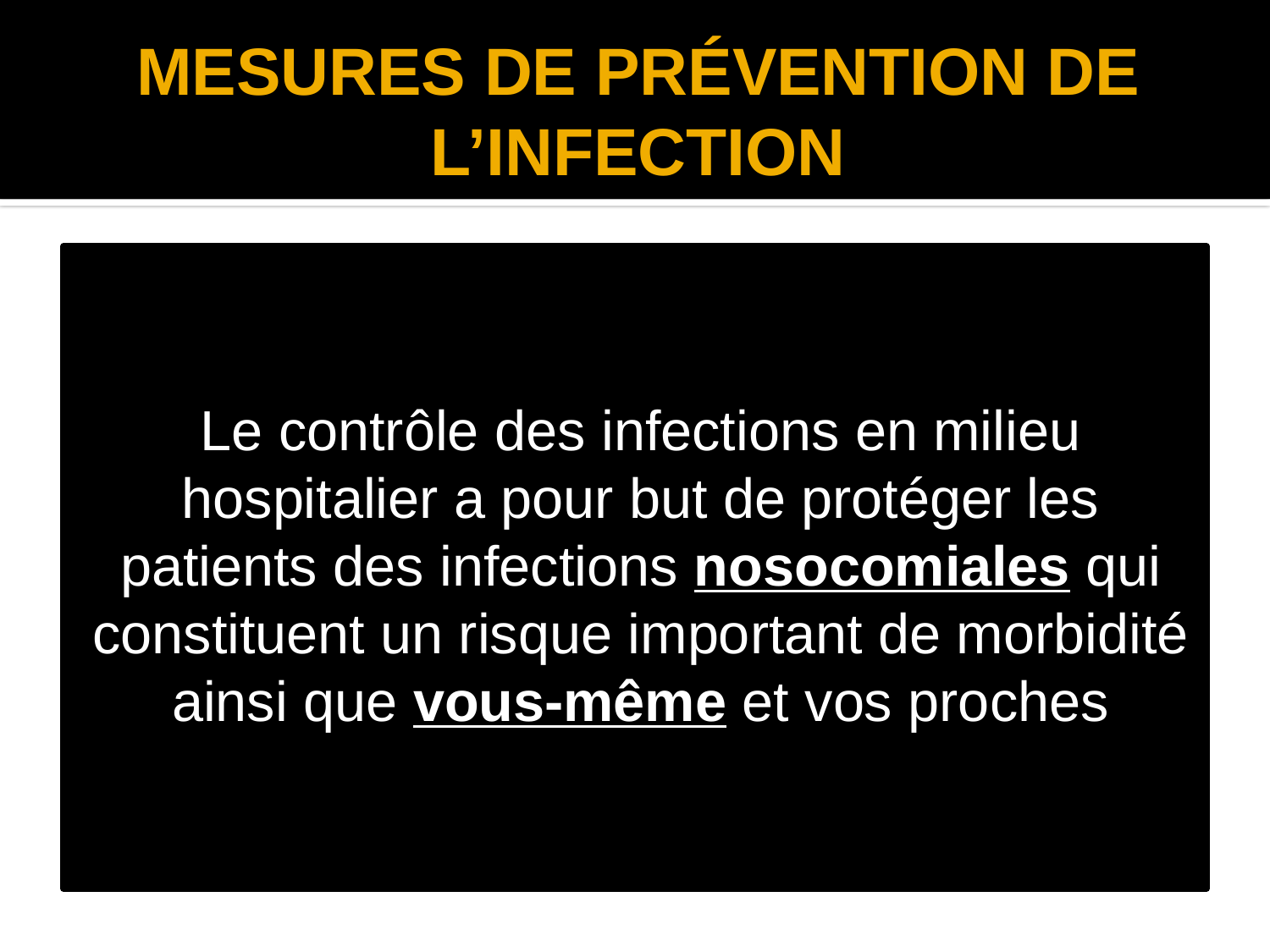

# MESURES DE PRÉVENTION DE L’INFECTION

Le contrôle des infections en milieu hospitalier a pour but de protéger les patients des infections nosocomiales qui constituent un risque important de morbidité ainsi que vous-même et vos proches